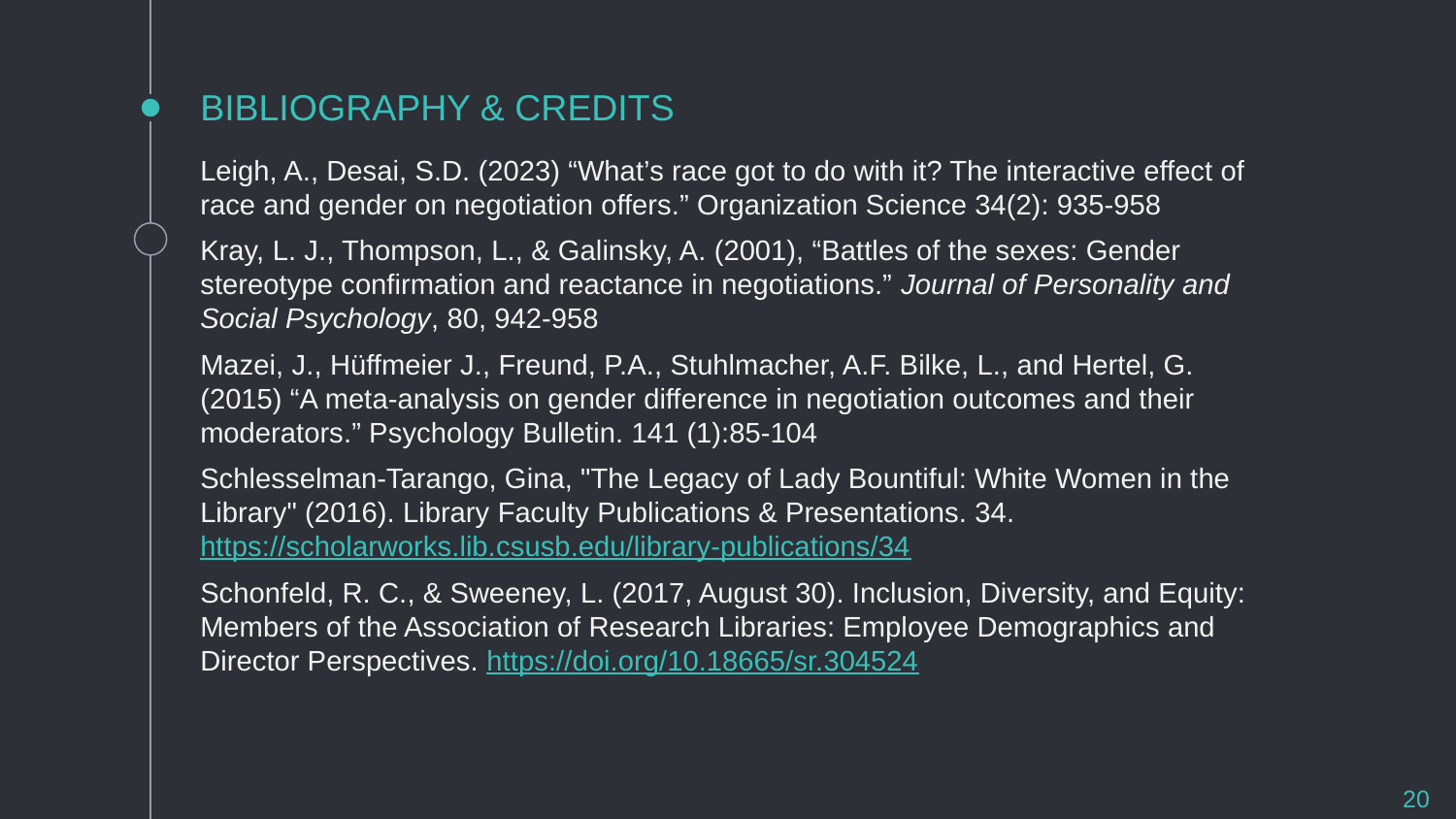

# BIBLIOGRAPHY & CREDITS
Leigh, A., Desai, S.D. (2023) “What’s race got to do with it? The interactive effect of race and gender on negotiation offers.” Organization Science 34(2): 935-958
Kray, L. J., Thompson, L., & Galinsky, A. (2001), “Battles of the sexes: Gender stereotype confirmation and reactance in negotiations.” Journal of Personality and Social Psychology, 80, 942-958
Mazei, J., Hüffmeier J., Freund, P.A., Stuhlmacher, A.F. Bilke, L., and Hertel, G. (2015) “A meta-analysis on gender difference in negotiation outcomes and their moderators.” Psychology Bulletin. 141 (1):85-104
Schlesselman-Tarango, Gina, "The Legacy of Lady Bountiful: White Women in the Library" (2016). Library Faculty Publications & Presentations. 34. https://scholarworks.lib.csusb.edu/library-publications/34
Schonfeld, R. C., & Sweeney, L. (2017, August 30). Inclusion, Diversity, and Equity: Members of the Association of Research Libraries: Employee Demographics and Director Perspectives. https://doi.org/10.18665/sr.304524

20